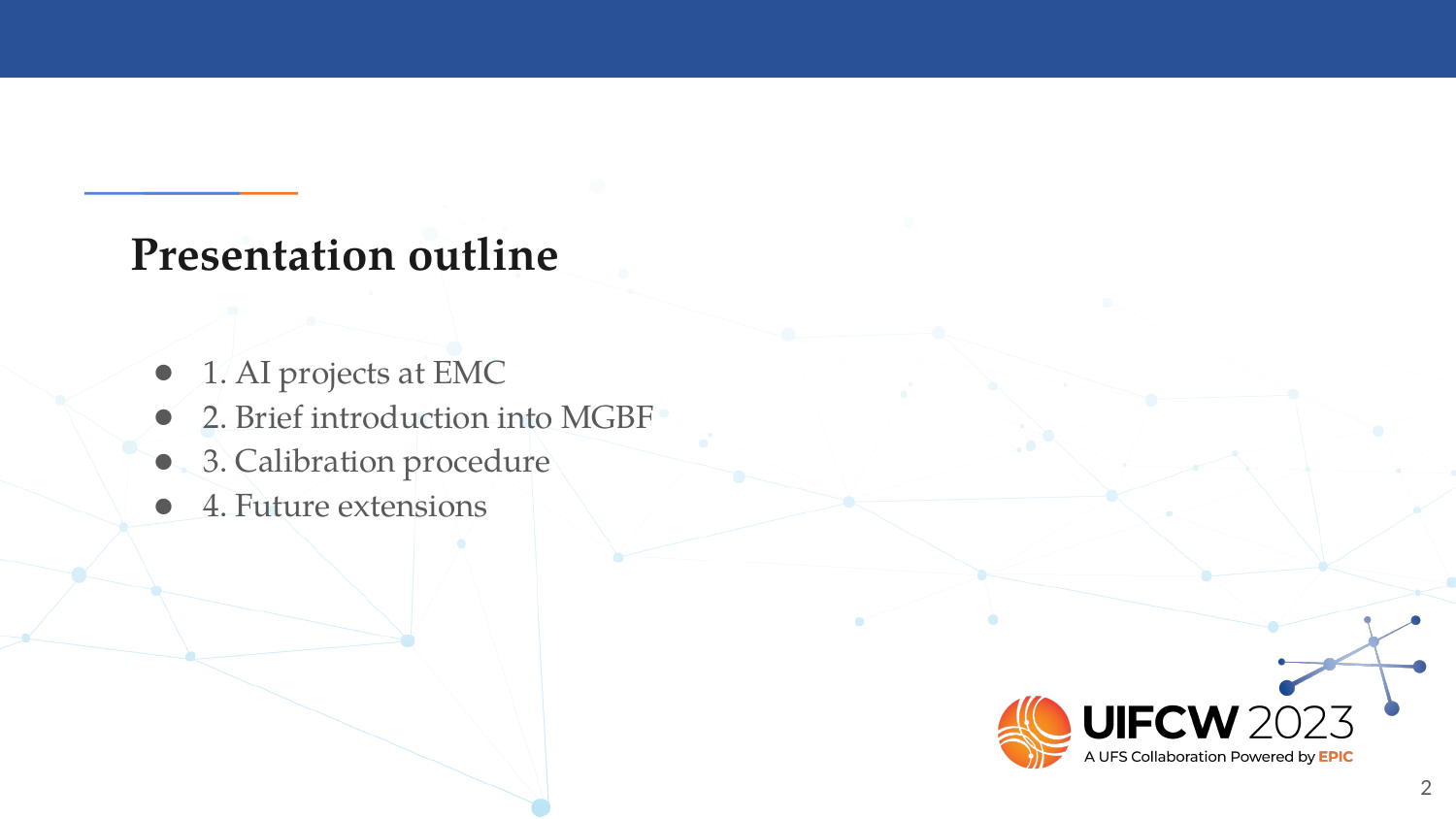

# Presentation outline
1. AI projects at EMC
2. Brief introduction into MGBF
3. Calibration procedure
4. Future extensions

2